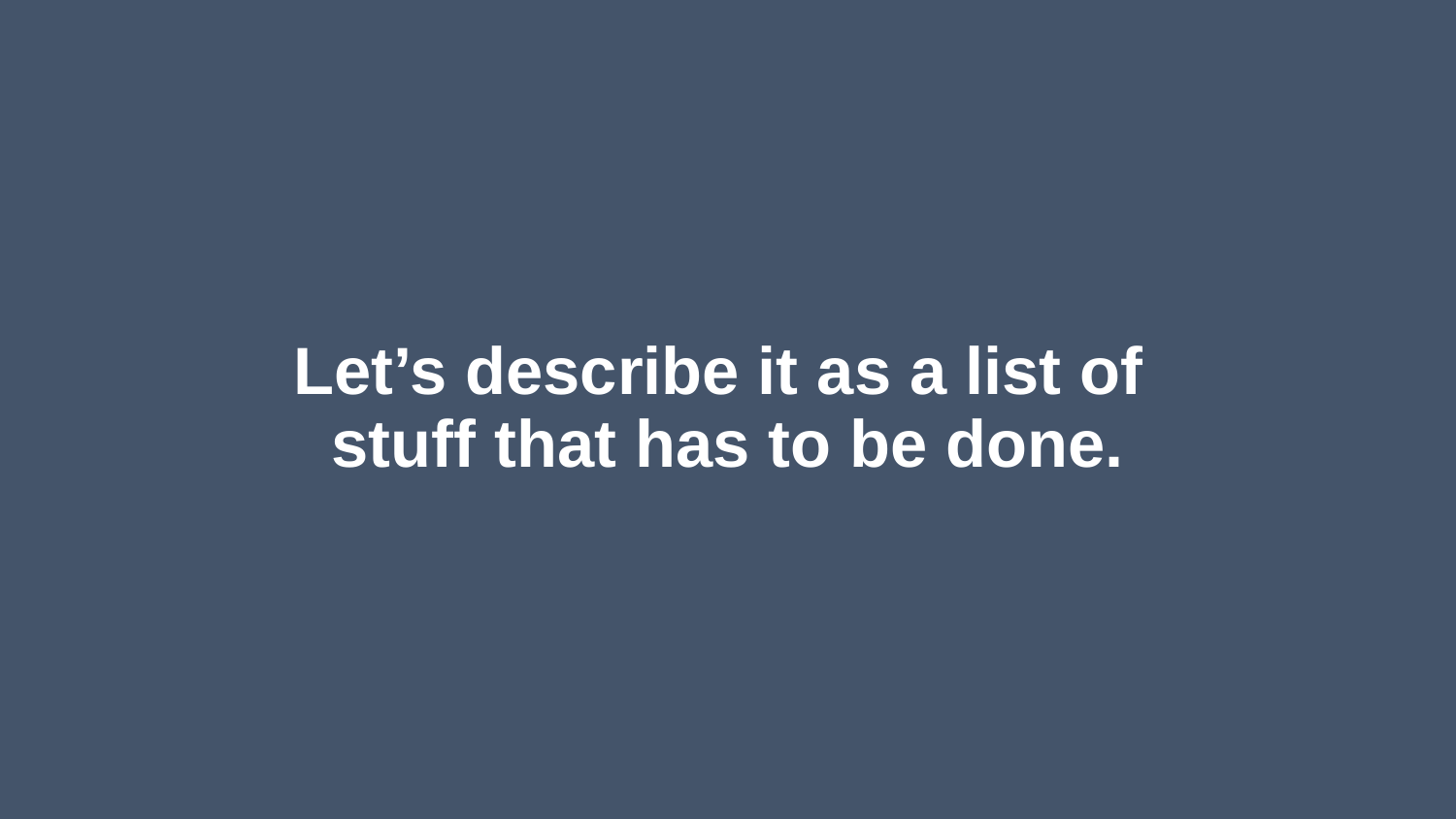

# Let’s describe it as a list of stuff that has to be done.